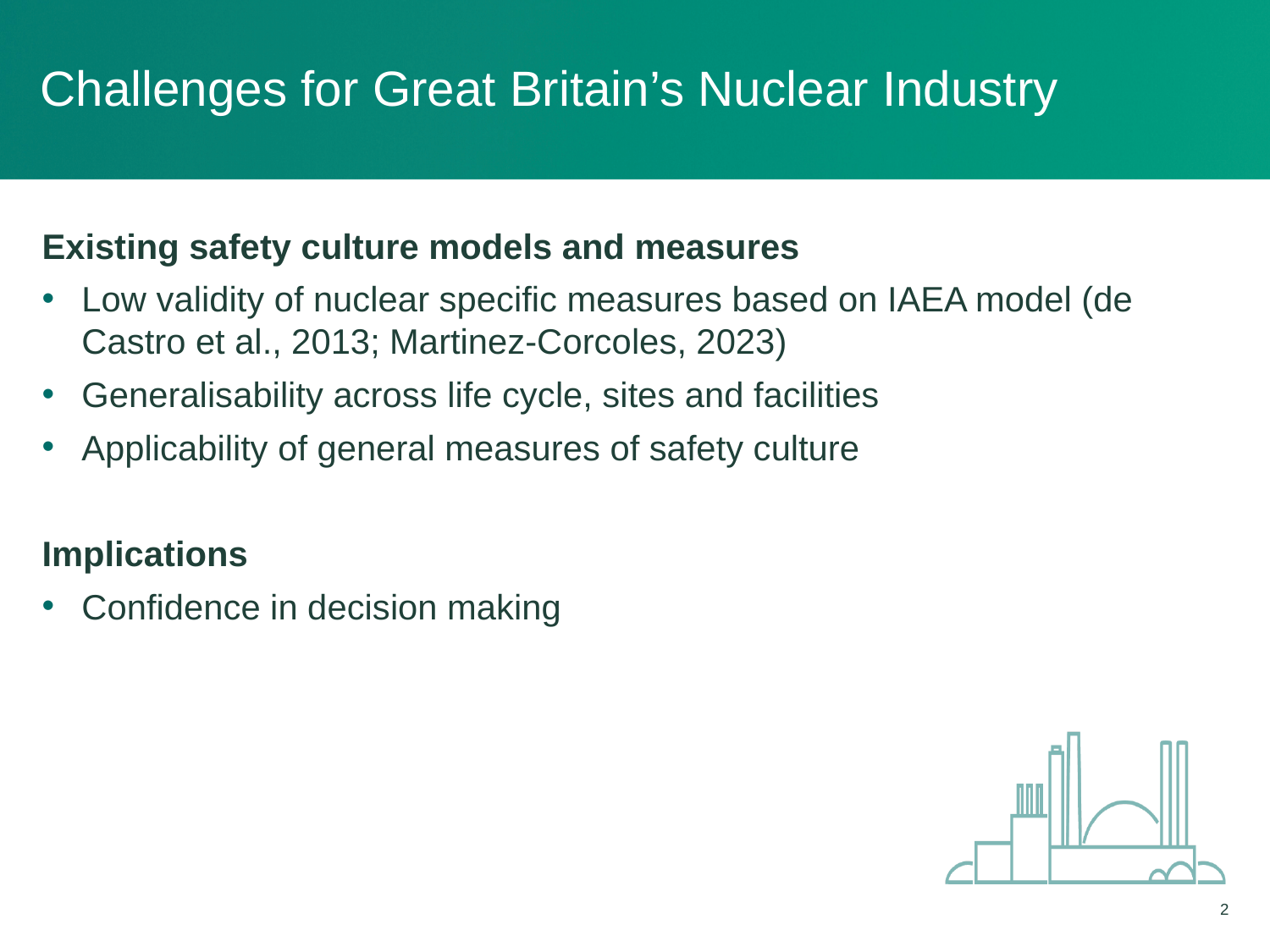

# Challenges for Great Britain’s Nuclear Industry
Existing safety culture models and measures
Low validity of nuclear specific measures based on IAEA model (de Castro et al., 2013; Martinez-Corcoles, 2023)
Generalisability across life cycle, sites and facilities
Applicability of general measures of safety culture

Implications
Confidence in decision making
2